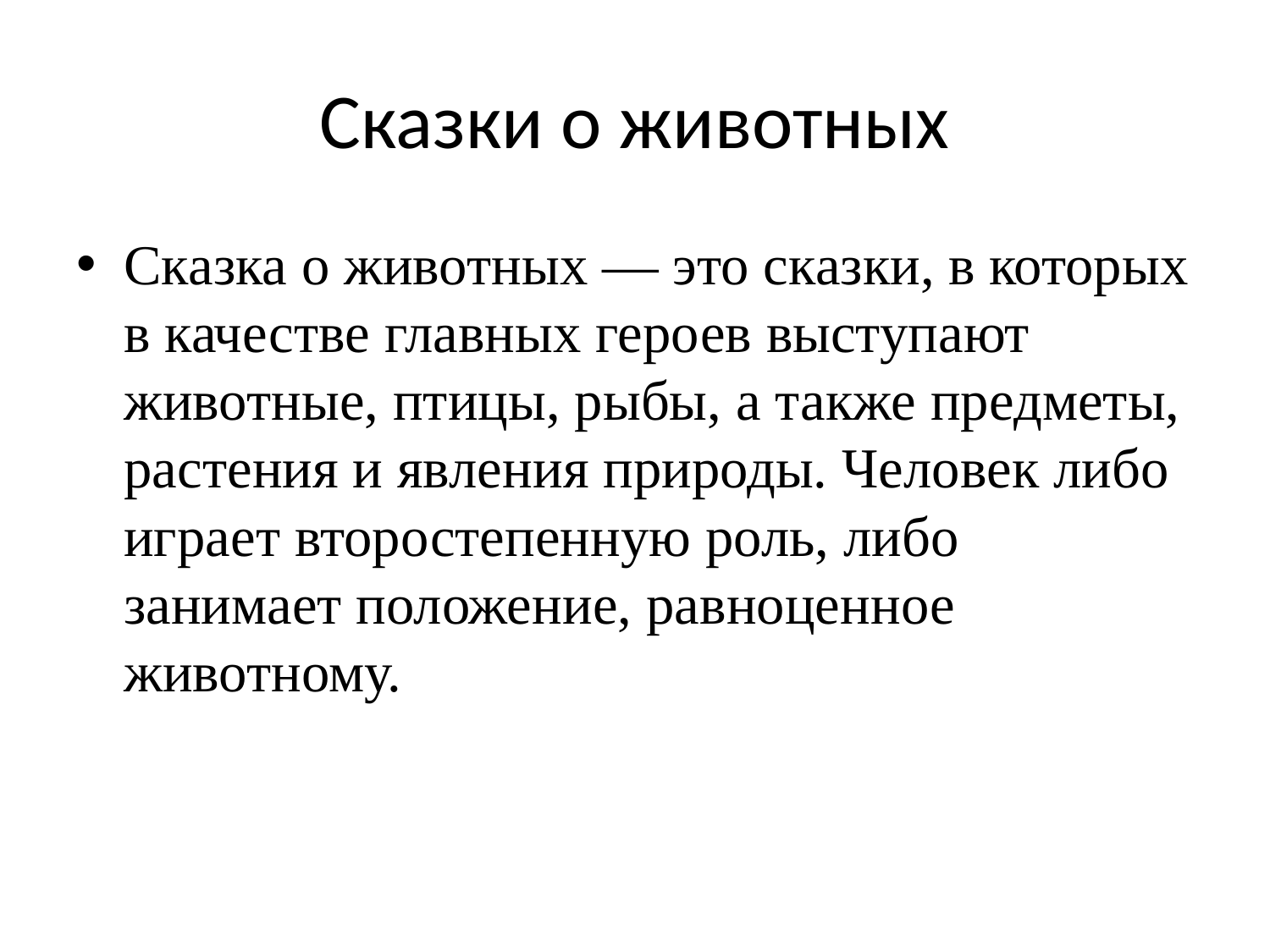

# Сказки о животных
Сказка о животных — это сказки, в которых в качестве главных героев выступают животные, птицы, рыбы, а также предметы, растения и явления природы. Человек либо играет второстепенную роль, либо  занимает положение, равноценное животному.